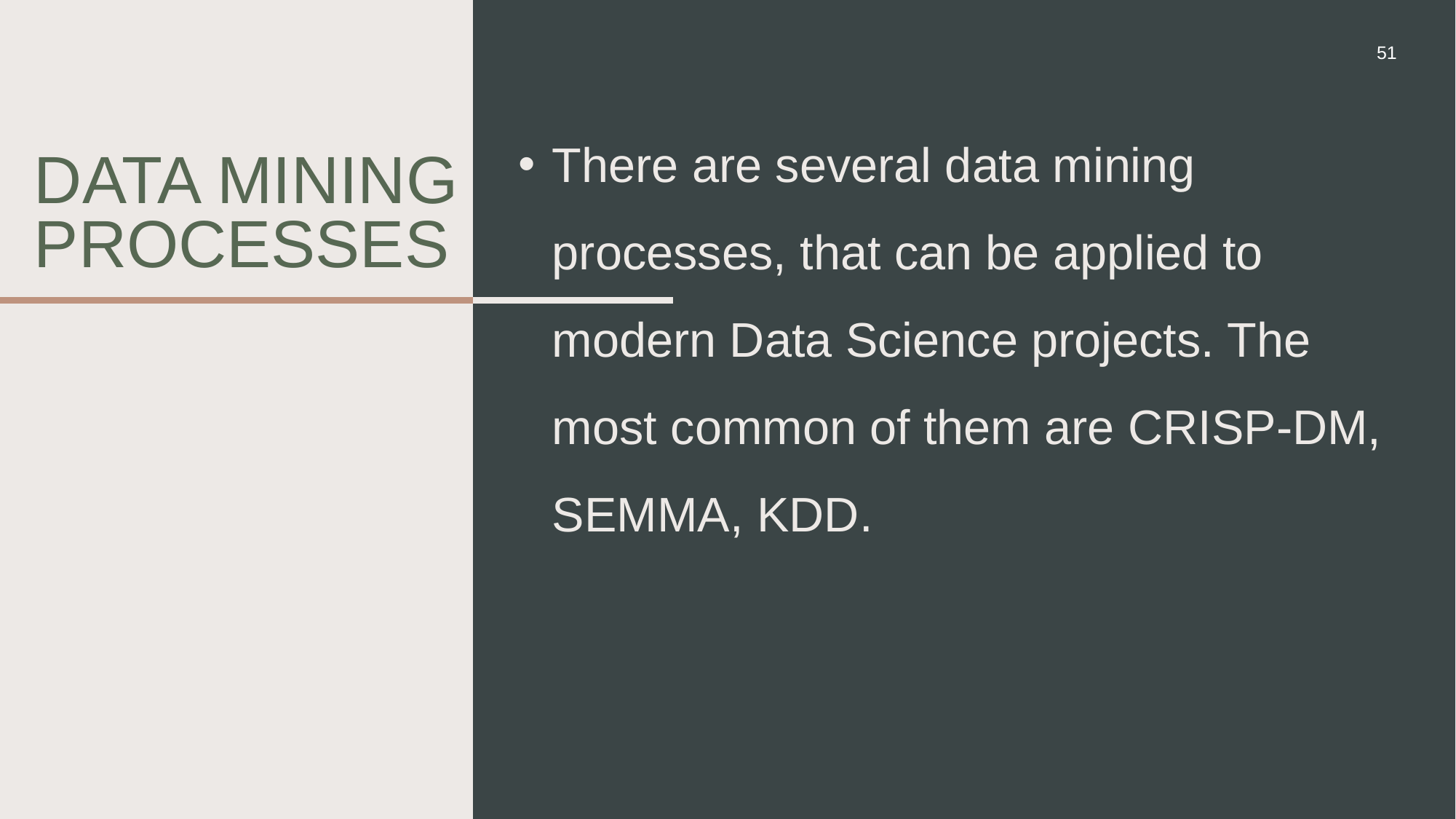

51
There are several data mining processes, that can be applied to modern Data Science projects. The most common of them are CRISP-DM, SEMMA, KDD.
# data mining processes